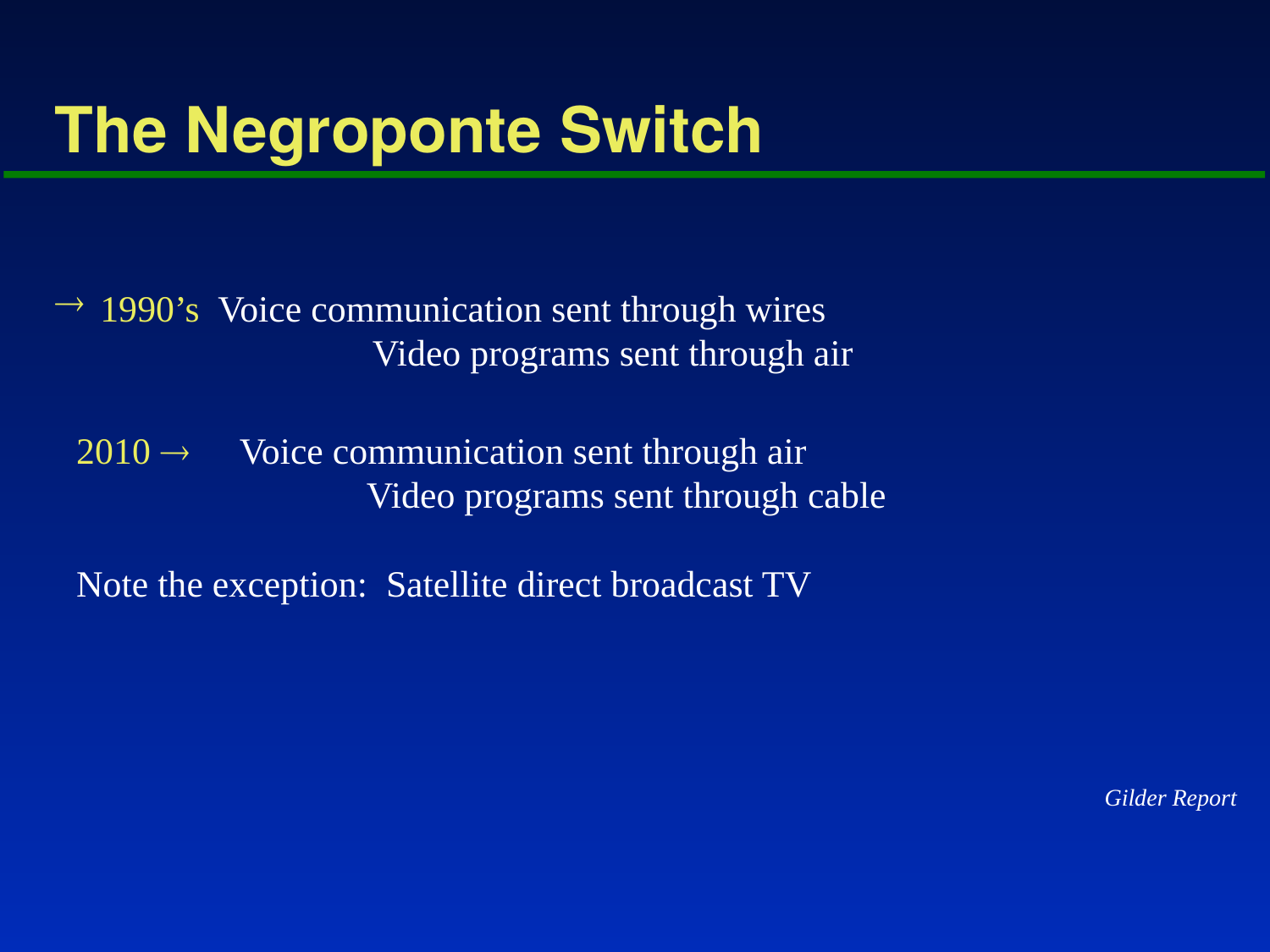

# The Negroponte Switch

 1990’s	Voice communication sent through wires
	Video programs sent through air

2010 →	Voice communication sent through air
			Video programs sent through cable

Note the exception:  Satellite direct broadcast TV

Gilder Report